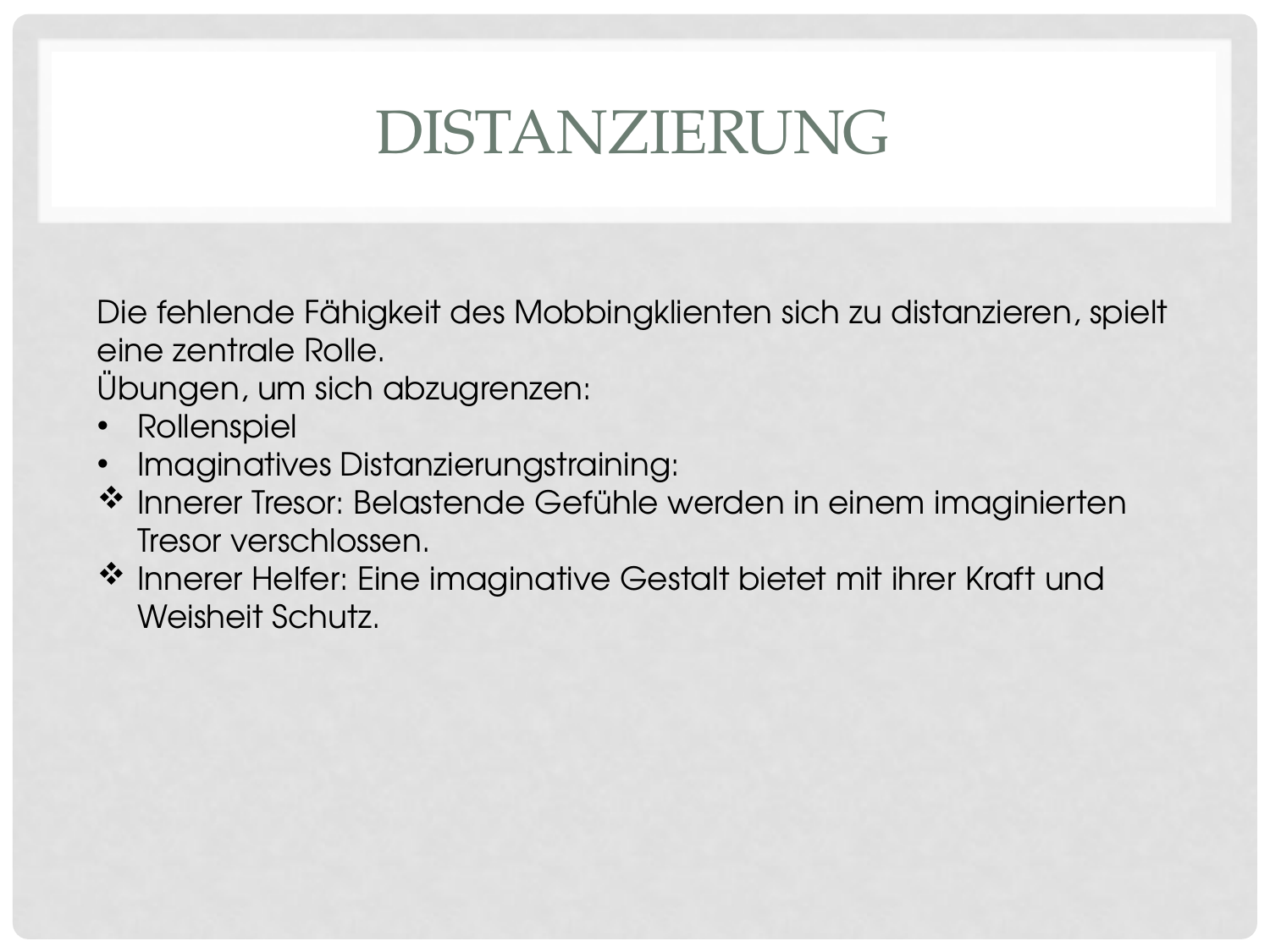

# distanzierung
Die fehlende Fähigkeit des Mobbingklienten sich zu distanzieren, spielt eine zentrale Rolle.
Übungen, um sich abzugrenzen:
Rollenspiel
Imaginatives Distanzierungstraining:
Innerer Tresor: Belastende Gefühle werden in einem imaginierten Tresor verschlossen.
Innerer Helfer: Eine imaginative Gestalt bietet mit ihrer Kraft und Weisheit Schutz.